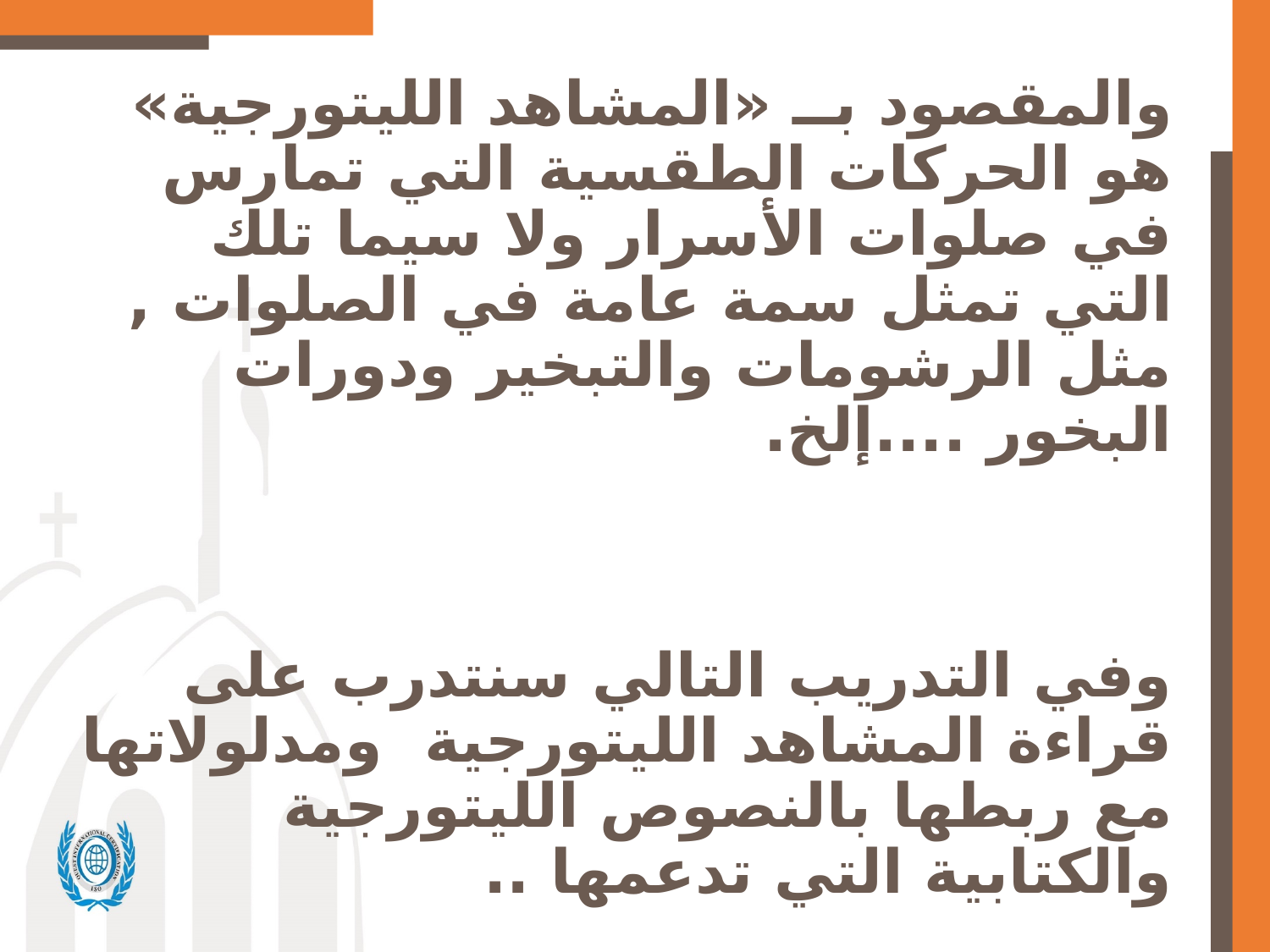

والمقصود بــ «المشاهد الليتورجية» هو الحركات الطقسية التي تمارس في صلوات الأسرار ولا سيما تلك التي تمثل سمة عامة في الصلوات , مثل الرشومات والتبخير ودورات البخور ....إلخ.

وفي التدريب التالي سنتدرب على قراءة المشاهد الليتورجية  ومدلولاتها مع ربطها بالنصوص الليتورجية والكتابية التي تدعمها ..